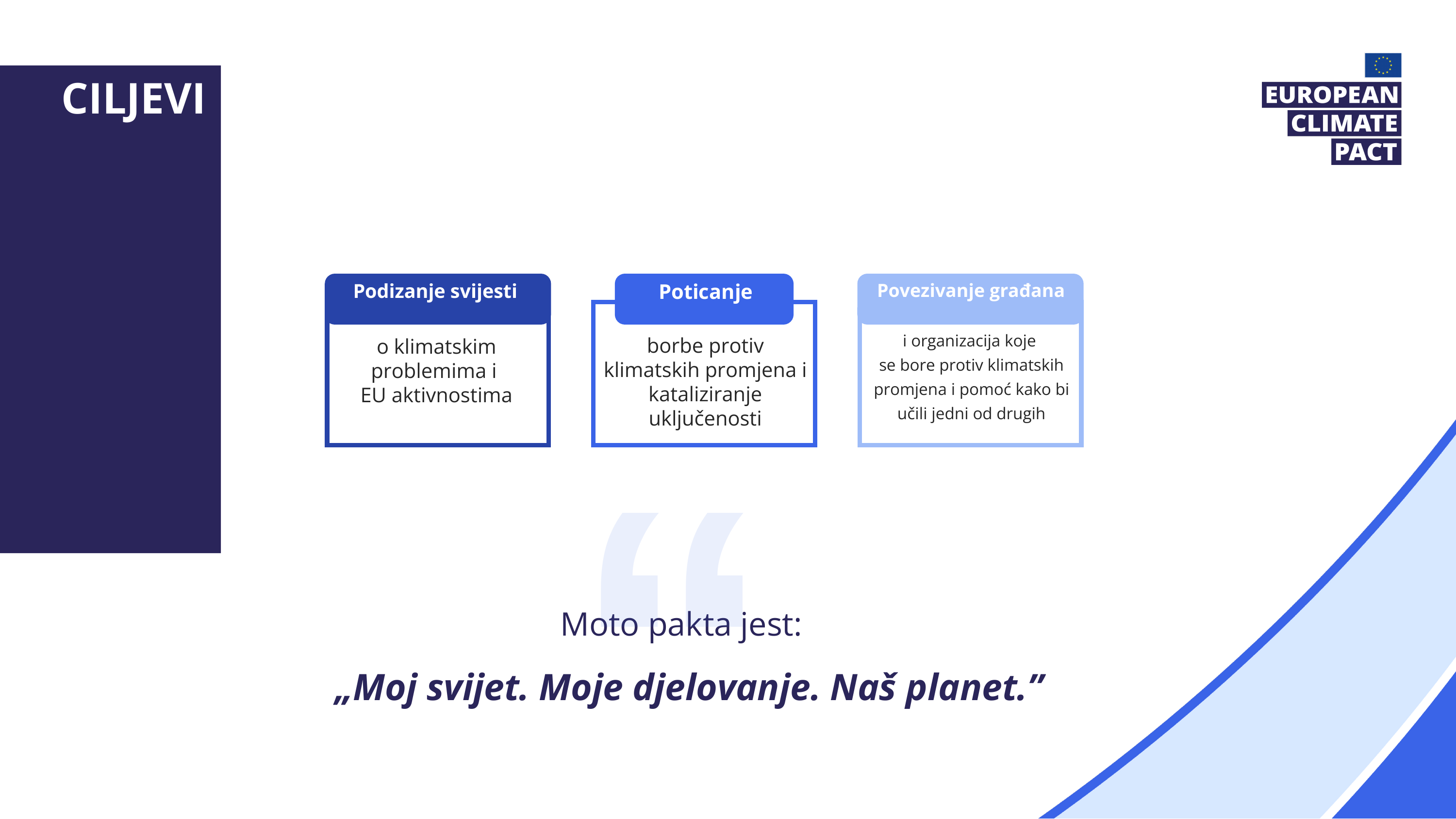

ciljevi
Povezivanje građana
Poticanje
Podizanje svijesti

i organizacija koje
se bore protiv klimatskih promjena i pomoć kako bi
učili jedni od drugih
borbe protiv klimatskih promjena i kataliziranje uključenosti
o klimatskim problemima i
EU aktivnostima
„
Moto pakta jest: 
„Moj svijet. Moje djelovanje. Naš planet.”